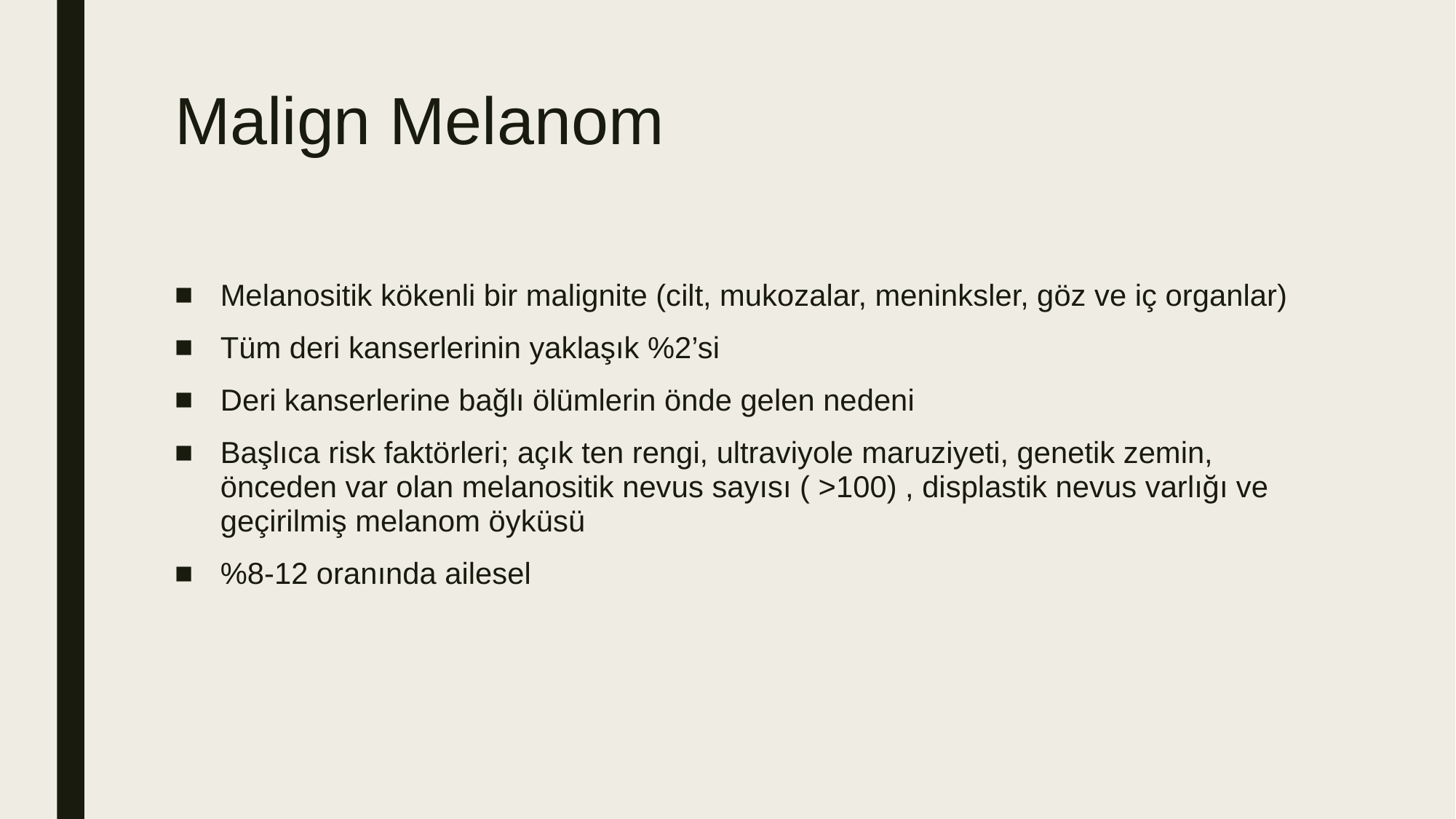

# Malign Melanom
Melanositik kökenli bir malignite (cilt, mukozalar, meninksler, göz ve iç organlar)
Tüm deri kanserlerinin yaklaşık %2’si
Deri kanserlerine bağlı ölümlerin önde gelen nedeni
Başlıca risk faktörleri; açık ten rengi, ultraviyole maruziyeti, genetik zemin, önceden var olan melanositik nevus sayısı ( >100) , displastik nevus varlığı ve geçirilmiş melanom öyküsü
%8-12 oranında ailesel